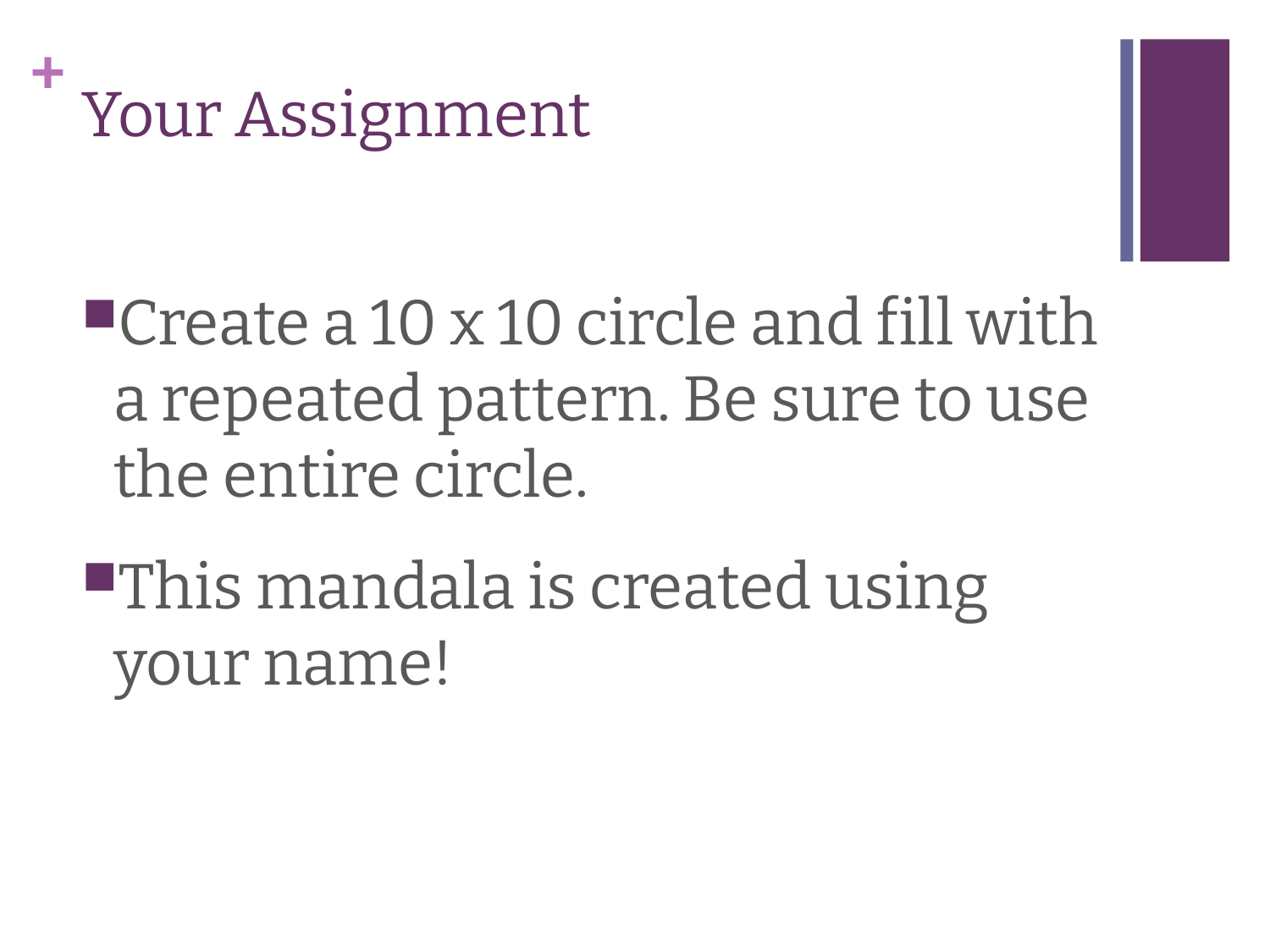

# Your Assignment
Create a 10 x 10 circle and fill with a repeated pattern. Be sure to use the entire circle.
This mandala is created using your name!